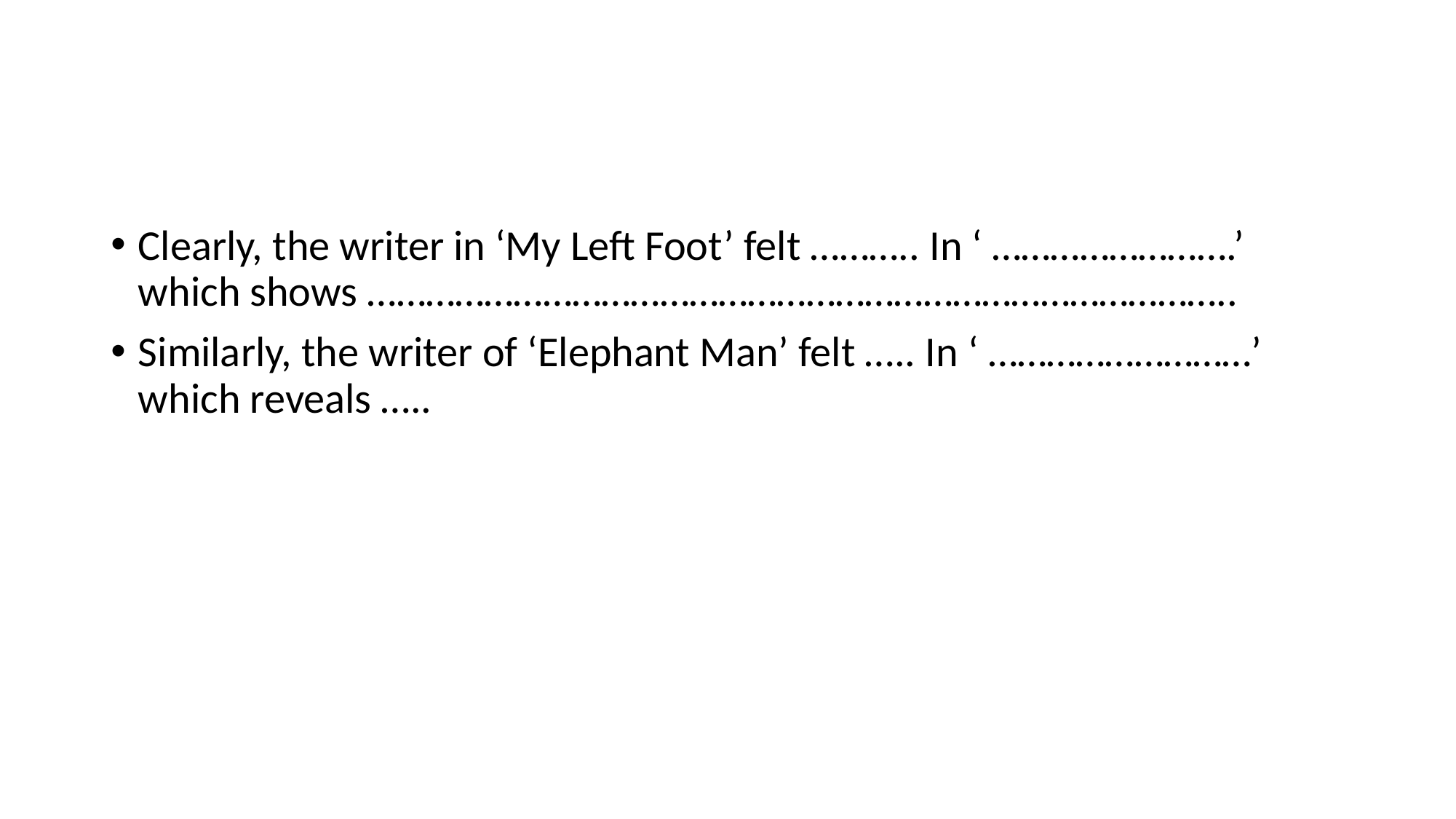

#
Clearly, the writer in ‘My Left Foot’ felt ……….. In ‘ …………………….’ which shows ……………………………………………………………………………..
Similarly, the writer of ‘Elephant Man’ felt ….. In ‘ ………………………’ which reveals …..